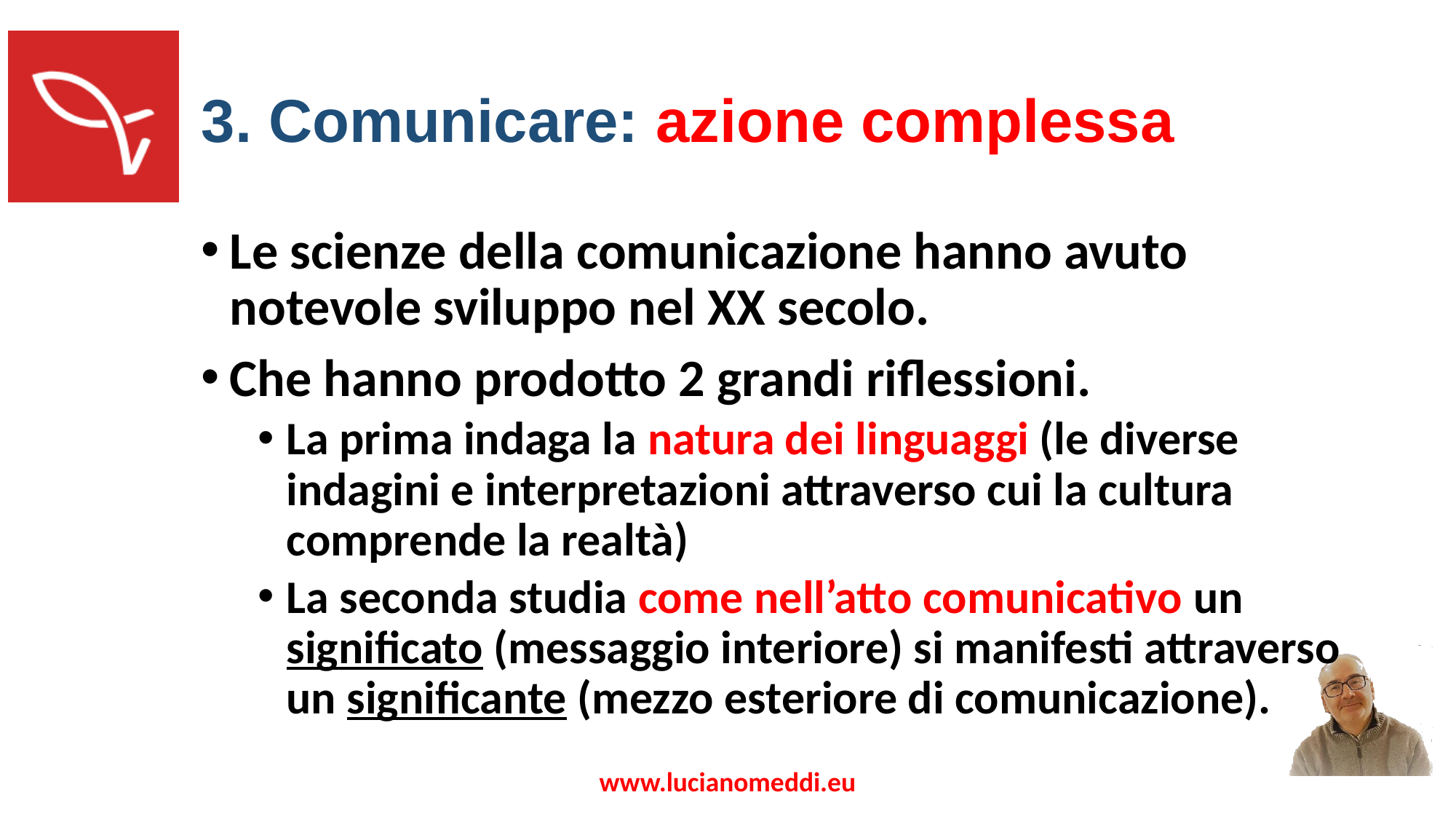

# 3. Comunicare: azione complessa
Le scienze della comunicazione hanno avuto notevole sviluppo nel XX secolo.
Che hanno prodotto 2 grandi riflessioni.
La prima indaga la natura dei linguaggi (le diverse indagini e interpretazioni attraverso cui la cultura comprende la realtà)
La seconda studia come nell’atto comunicativo un significato (messaggio interiore) si manifesti attraverso un significante (mezzo esteriore di comunicazione).
www.lucianomeddi.eu